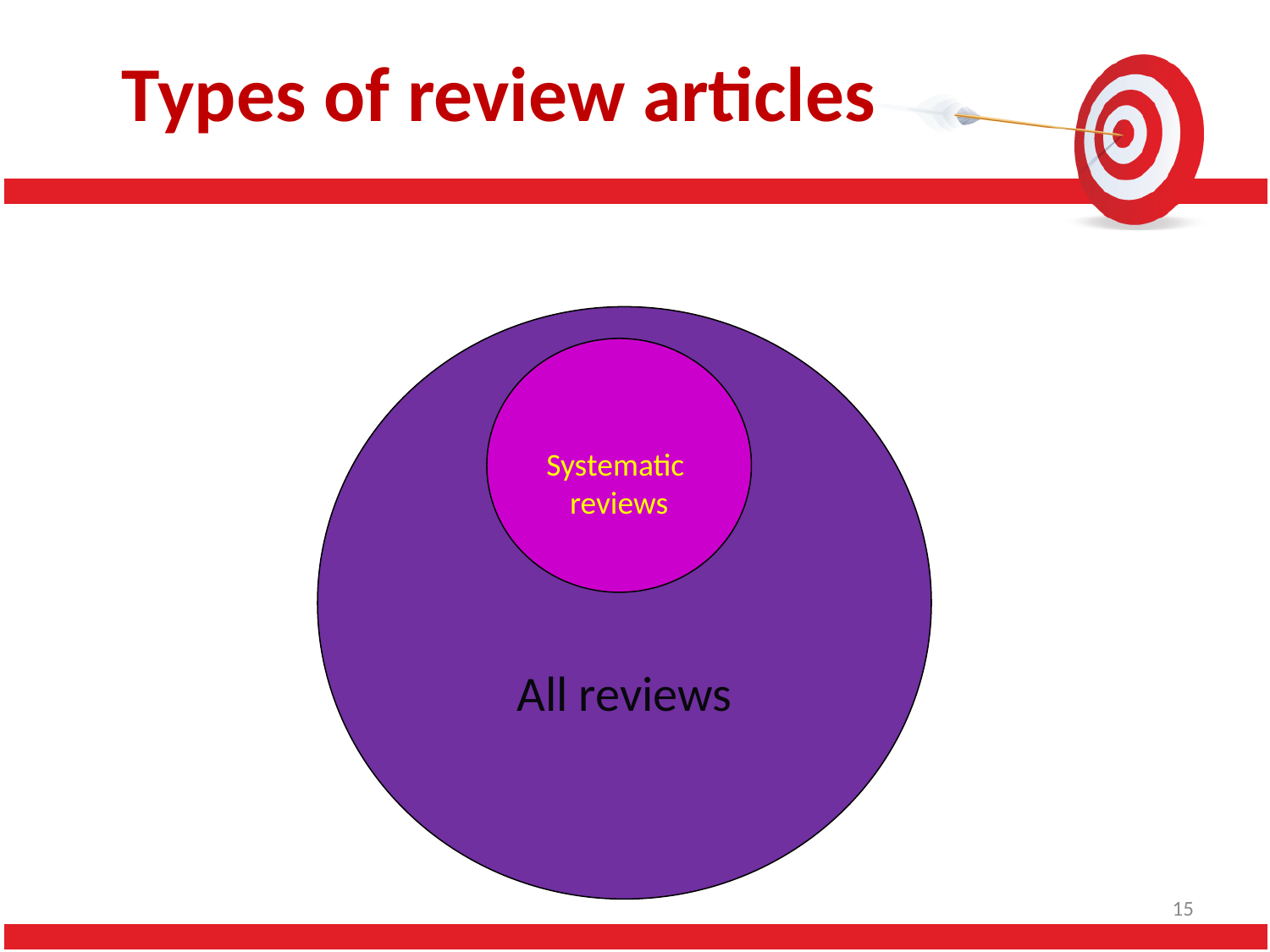

# Types of review articles

All reviews

Systematic
reviews
15